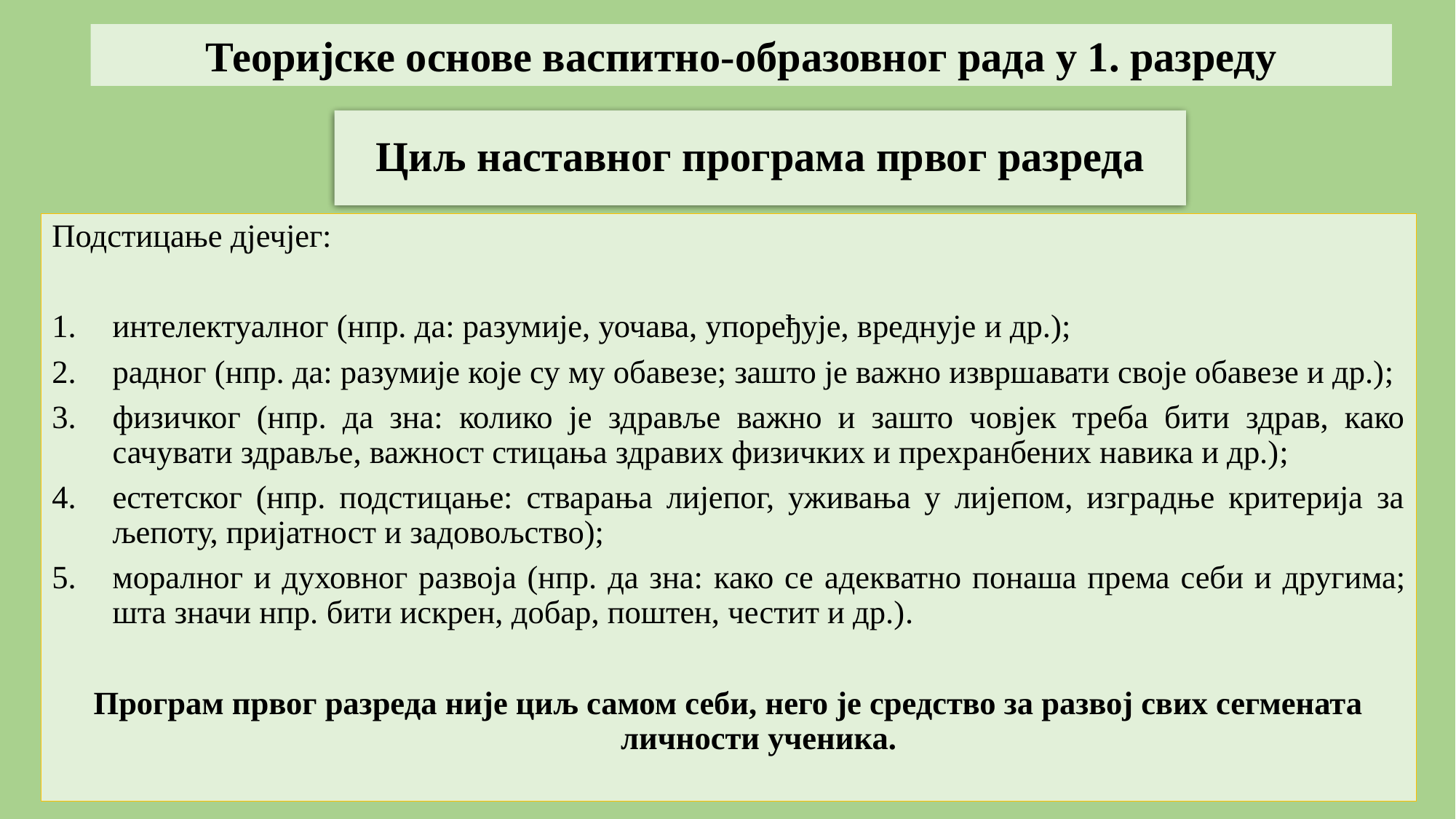

Теоријске основе васпитно-образовног рада у 1. разреду
# Циљ наставног програма првог разреда
Подстицање дјечјег:

интелектуалног (нпр. да: разумије, уочава, упоређује, вреднује и др.);
радног (нпр. да: разумије које су му обавезе; зашто је важно извршавати своје обавезе и др.);
физичког (нпр. да зна: колико је здравље важно и зашто човјек треба бити здрав, како сачувати здравље, важност стицања здравих физичких и прехранбених навика и др.);
естетског (нпр. подстицање: стварања лијепог, уживања у лијепом, изградње критерија за љепоту, пријатност и задовољство);
моралног и духовног развоја (нпр. да зна: како се адекватно понаша према себи и другима; шта значи нпр. бити искрен, добар, поштен, честит и др.).

Програм првог разреда није циљ самом себи, него је средство за развој свих сегмената личности ученика.